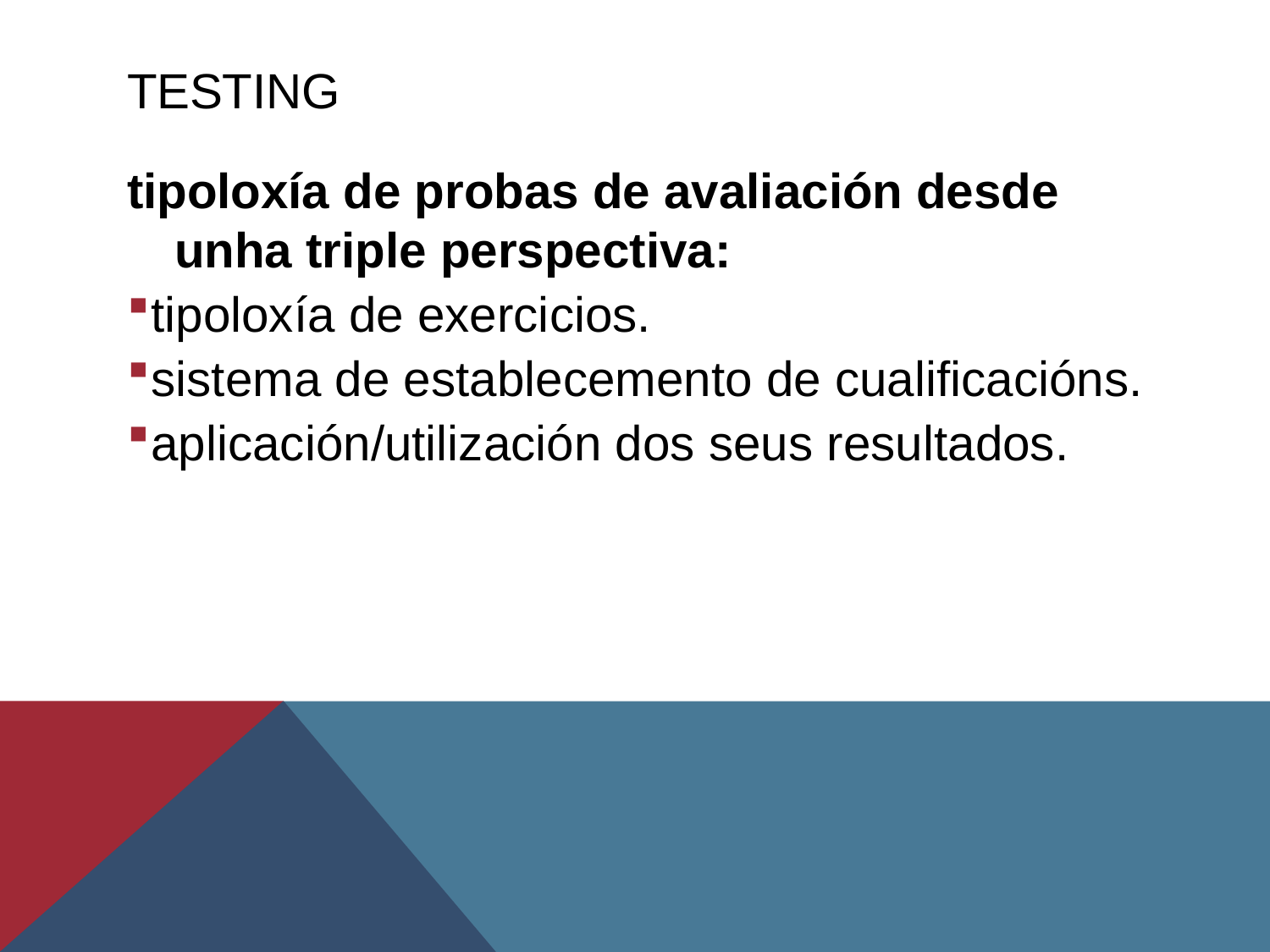

# Testing
tipoloxía de probas de avaliación desde unha triple perspectiva:
tipoloxía de exercicios.
sistema de establecemento de cualificacións.
aplicación/utilización dos seus resultados.